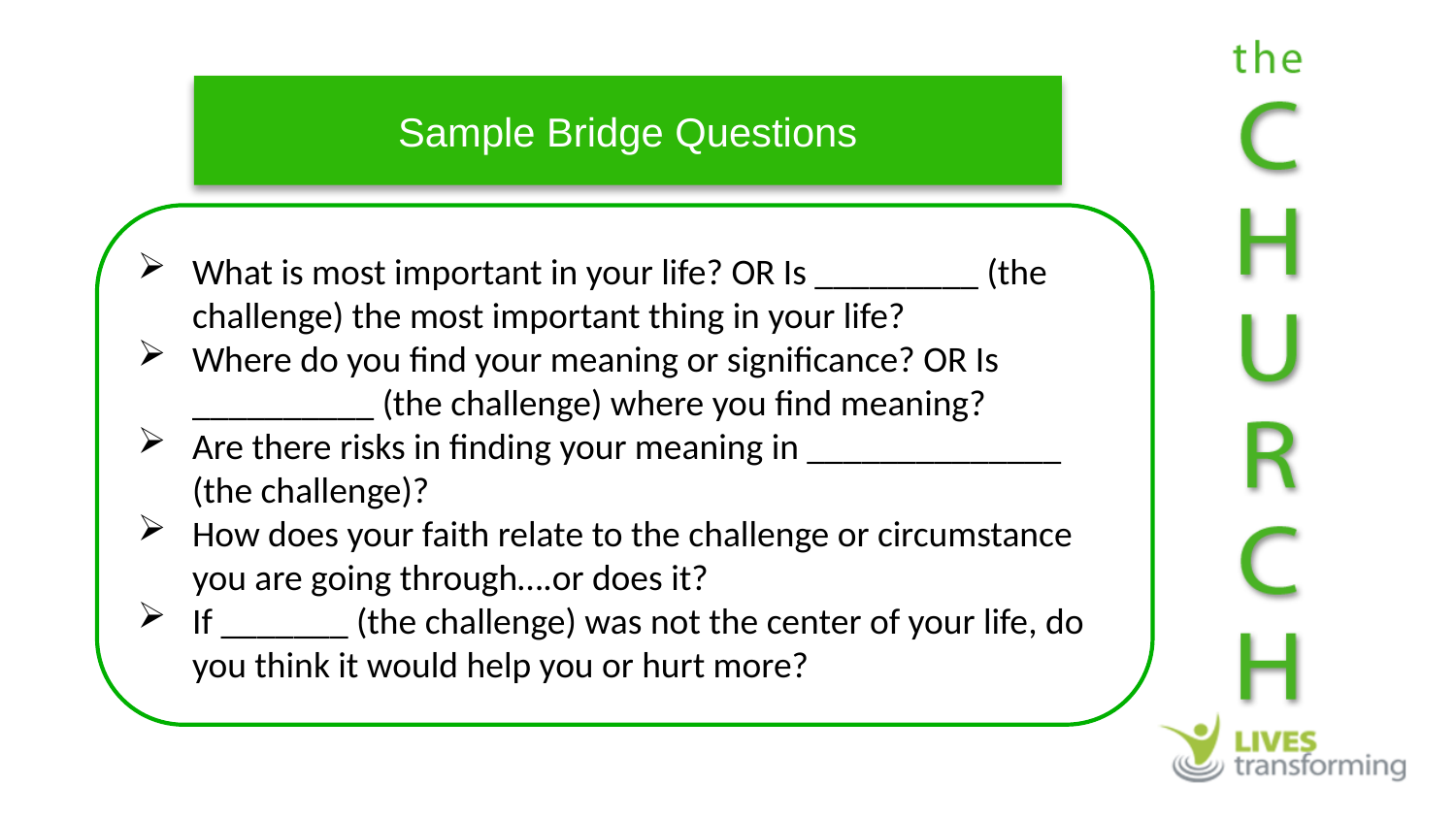

Sample Bridge Questions

What is most important in your life? OR Is _________ (the challenge) the most important thing in your life?
Where do you find your meaning or significance? OR Is __________ (the challenge) where you find meaning?
Are there risks in finding your meaning in ______________ (the challenge)?
How does your faith relate to the challenge or circumstance you are going through….or does it?
If _______ (the challenge) was not the center of your life, do you think it would help you or hurt more?